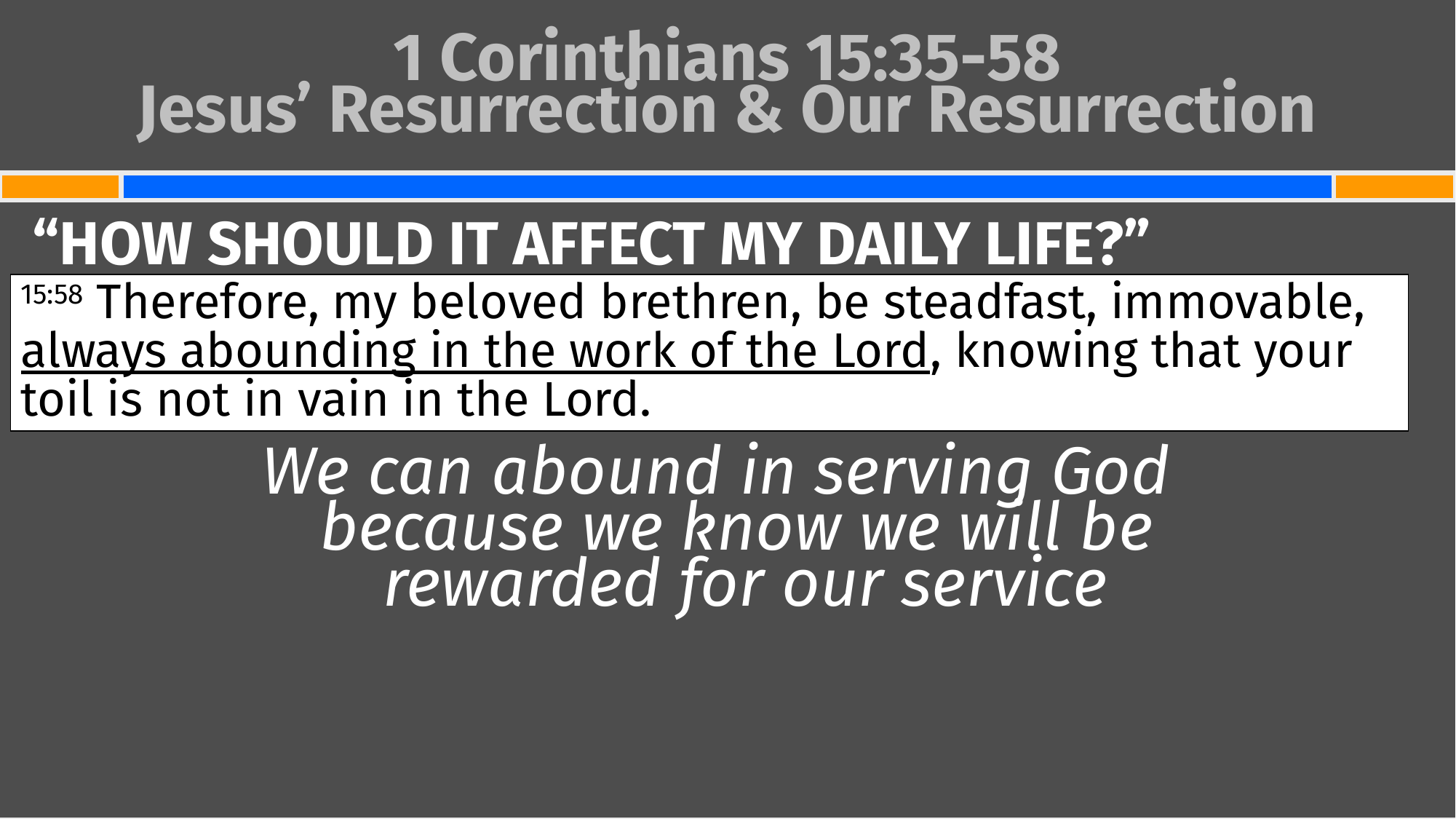

# 1 Corinthians 15:35-58 Jesus’ Resurrection & Our Resurrection

“HOW SHOULD IT AFFECT MY DAILY LIFE?”

We can abound in serving God
because we know we will be
rewarded for our service
15:58 Therefore, my beloved brethren, be steadfast, immovable, always abounding in the work of the Lord, knowing that your toil is not in vain in the Lord.